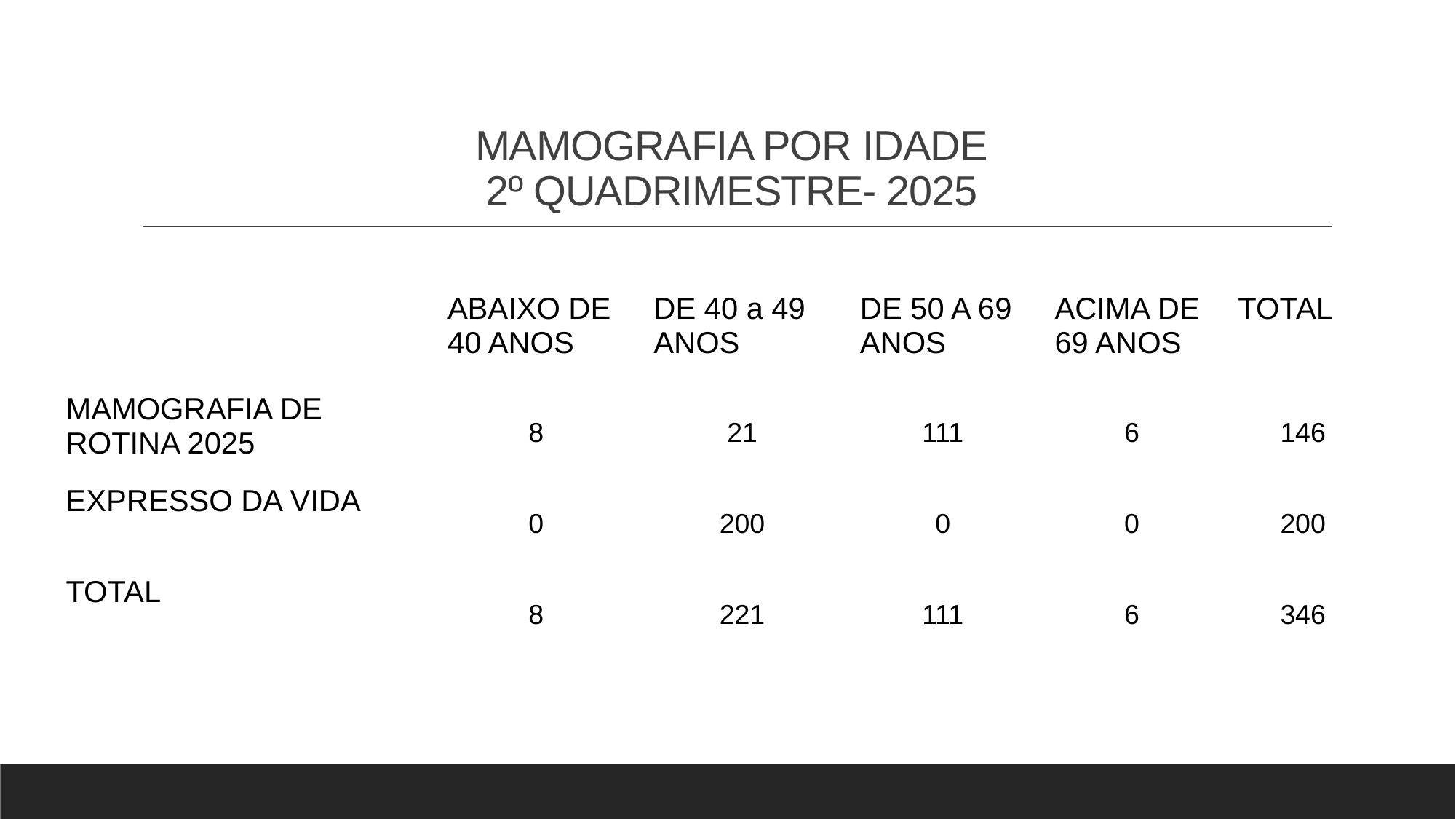

# MAMOGRAFIA POR IDADE 2º QUADRIMESTRE- 2025
|  | ABAIXO DE 40 ANOS | DE 40 a 49 ANOS | DE 50 A 69 ANOS | ACIMA DE 69 ANOS | TOTAL |
| --- | --- | --- | --- | --- | --- |
| MAMOGRAFIA DE ROTINA 2025 | 8 | 21 | 111 | 6 | 146 |
| EXPRESSO DA VIDA | 0 | 200 | 0 | 0 | 200 |
| TOTAL | 8 | 221 | 111 | 6 | 346 |